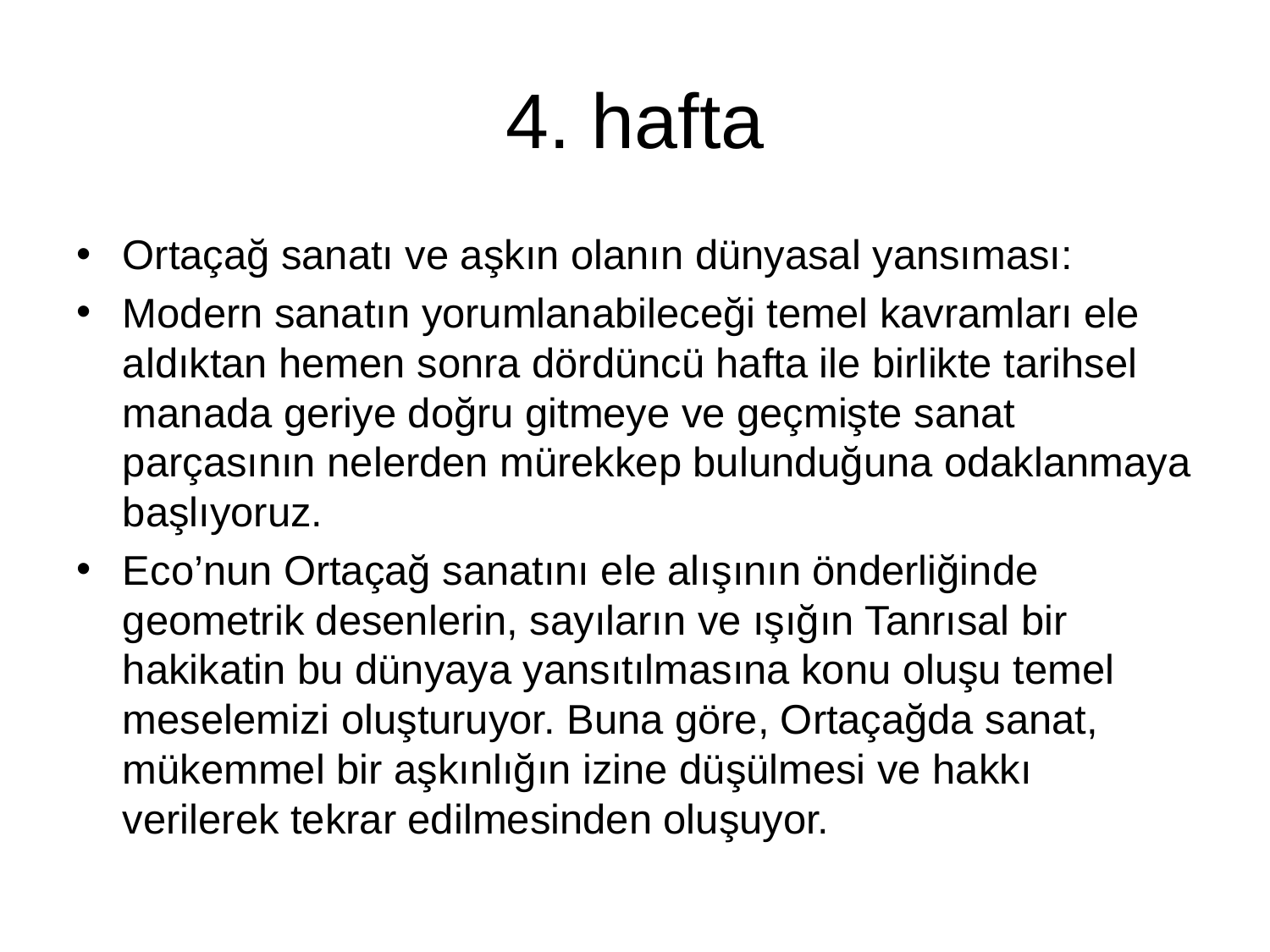

# 4. hafta
Ortaçağ sanatı ve aşkın olanın dünyasal yansıması:
Modern sanatın yorumlanabileceği temel kavramları ele aldıktan hemen sonra dördüncü hafta ile birlikte tarihsel manada geriye doğru gitmeye ve geçmişte sanat parçasının nelerden mürekkep bulunduğuna odaklanmaya başlıyoruz.
Eco’nun Ortaçağ sanatını ele alışının önderliğinde geometrik desenlerin, sayıların ve ışığın Tanrısal bir hakikatin bu dünyaya yansıtılmasına konu oluşu temel meselemizi oluşturuyor. Buna göre, Ortaçağda sanat, mükemmel bir aşkınlığın izine düşülmesi ve hakkı verilerek tekrar edilmesinden oluşuyor.